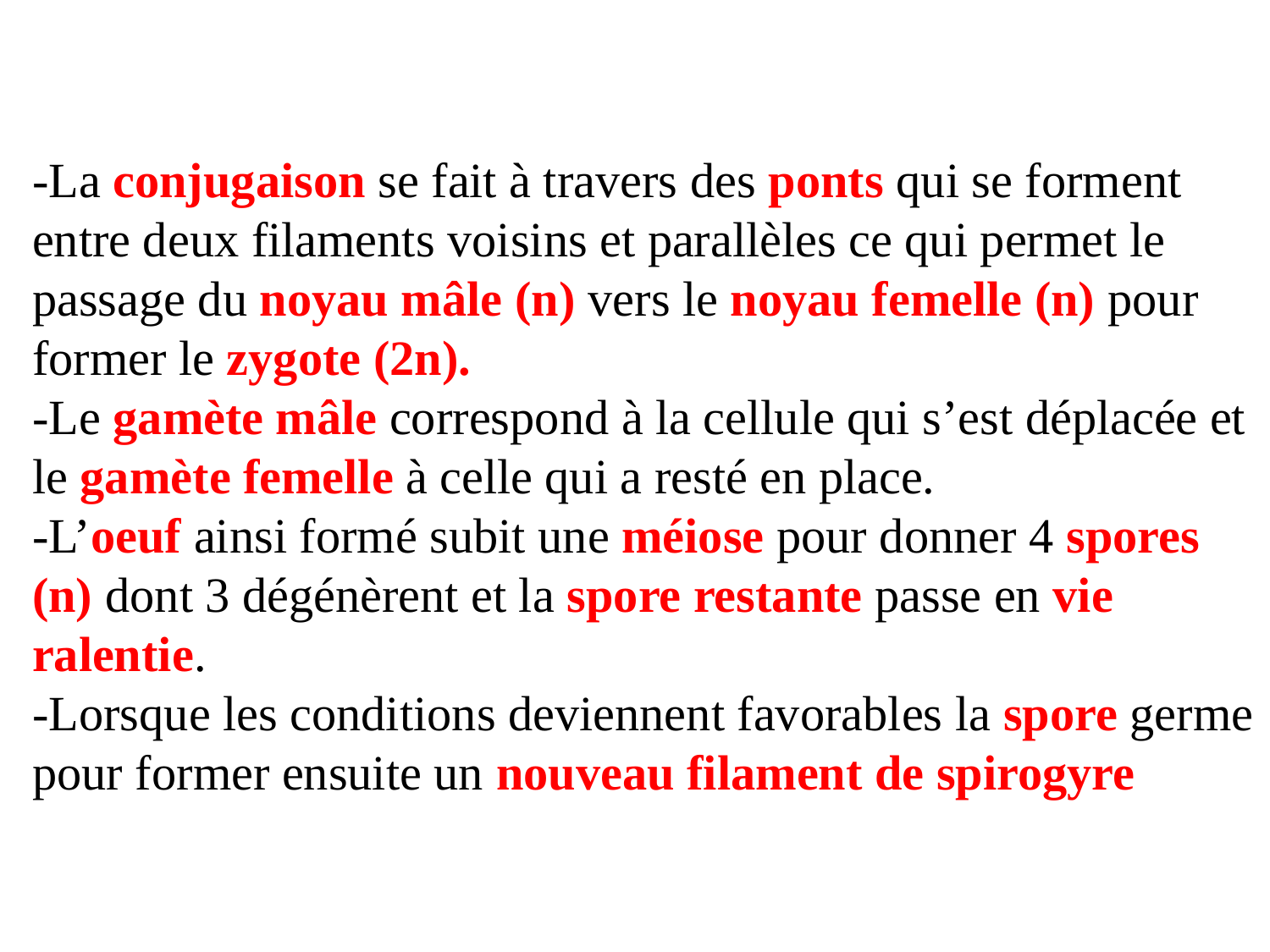

-La conjugaison se fait à travers des ponts qui se forment entre deux filaments voisins et parallèles ce qui permet le passage du noyau mâle (n) vers le noyau femelle (n) pour former le zygote (2n).
-Le gamète mâle correspond à la cellule qui s’est déplacée et le gamète femelle à celle qui a resté en place.
-L’oeuf ainsi formé subit une méiose pour donner 4 spores (n) dont 3 dégénèrent et la spore restante passe en vie ralentie.
-Lorsque les conditions deviennent favorables la spore germe pour former ensuite un nouveau filament de spirogyre